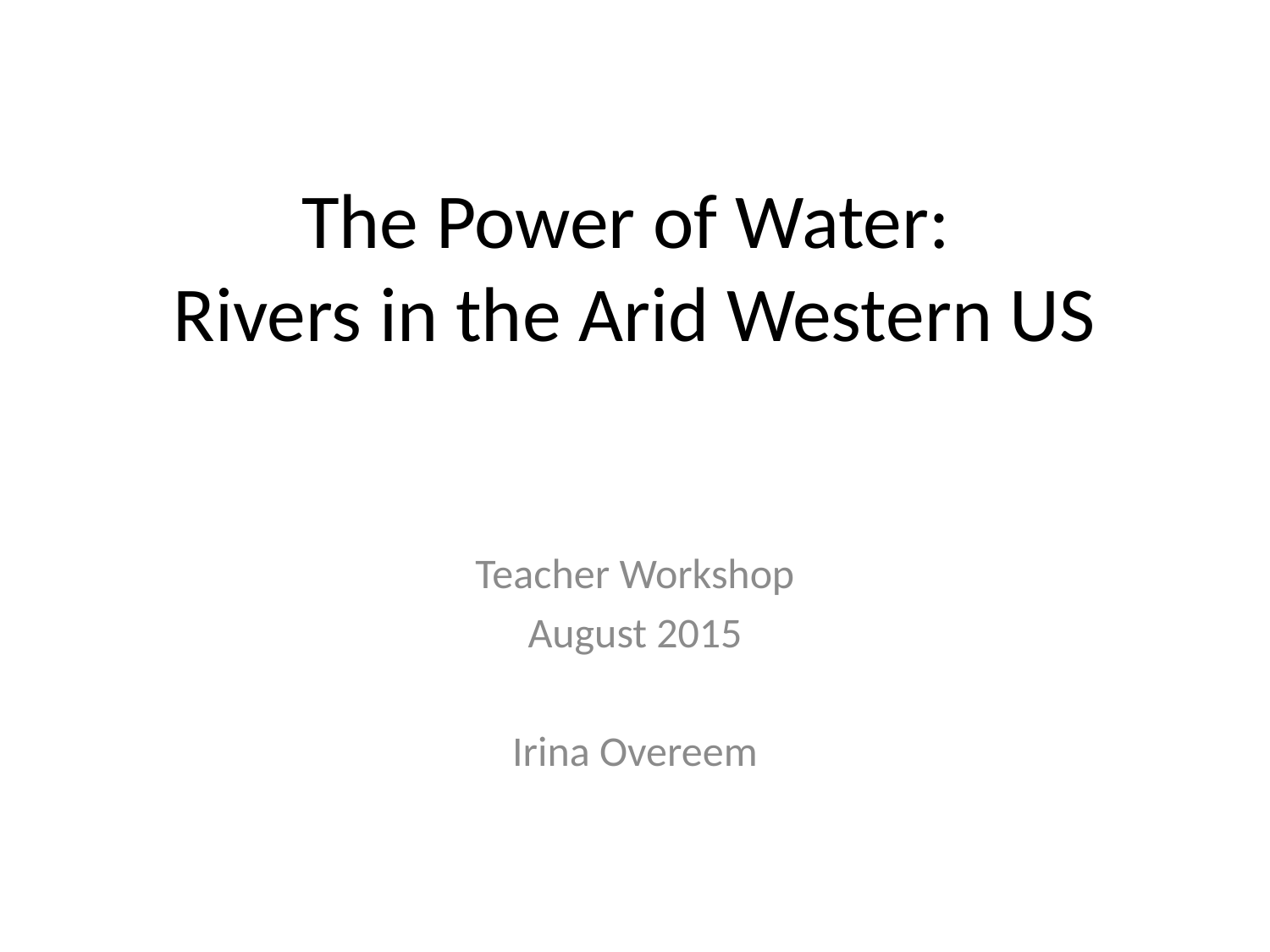

# The Power of Water: Rivers in the Arid Western US
Teacher Workshop
August 2015

Irina Overeem